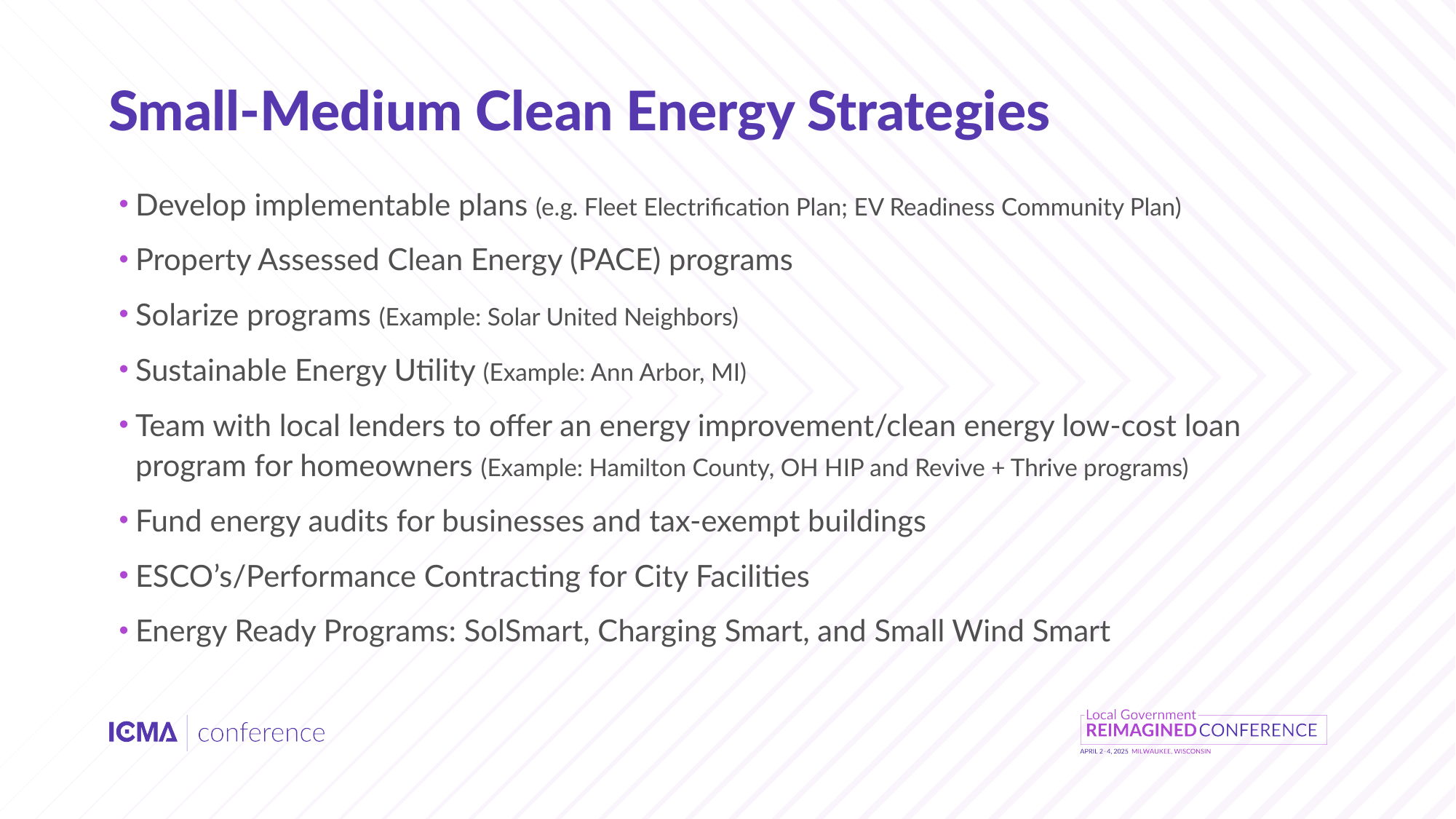

# Small-Medium Clean Energy Strategies
Develop implementable plans (e.g. Fleet Electrification Plan; EV Readiness Community Plan)
Property Assessed Clean Energy (PACE) programs
Solarize programs (Example: Solar United Neighbors)
Sustainable Energy Utility (Example: Ann Arbor, MI)
Team with local lenders to offer an energy improvement/clean energy low-cost loan program for homeowners (Example: Hamilton County, OH HIP and Revive + Thrive programs)
Fund energy audits for businesses and tax-exempt buildings
ESCO’s/Performance Contracting for City Facilities
Energy Ready Programs: SolSmart, Charging Smart, and Small Wind Smart